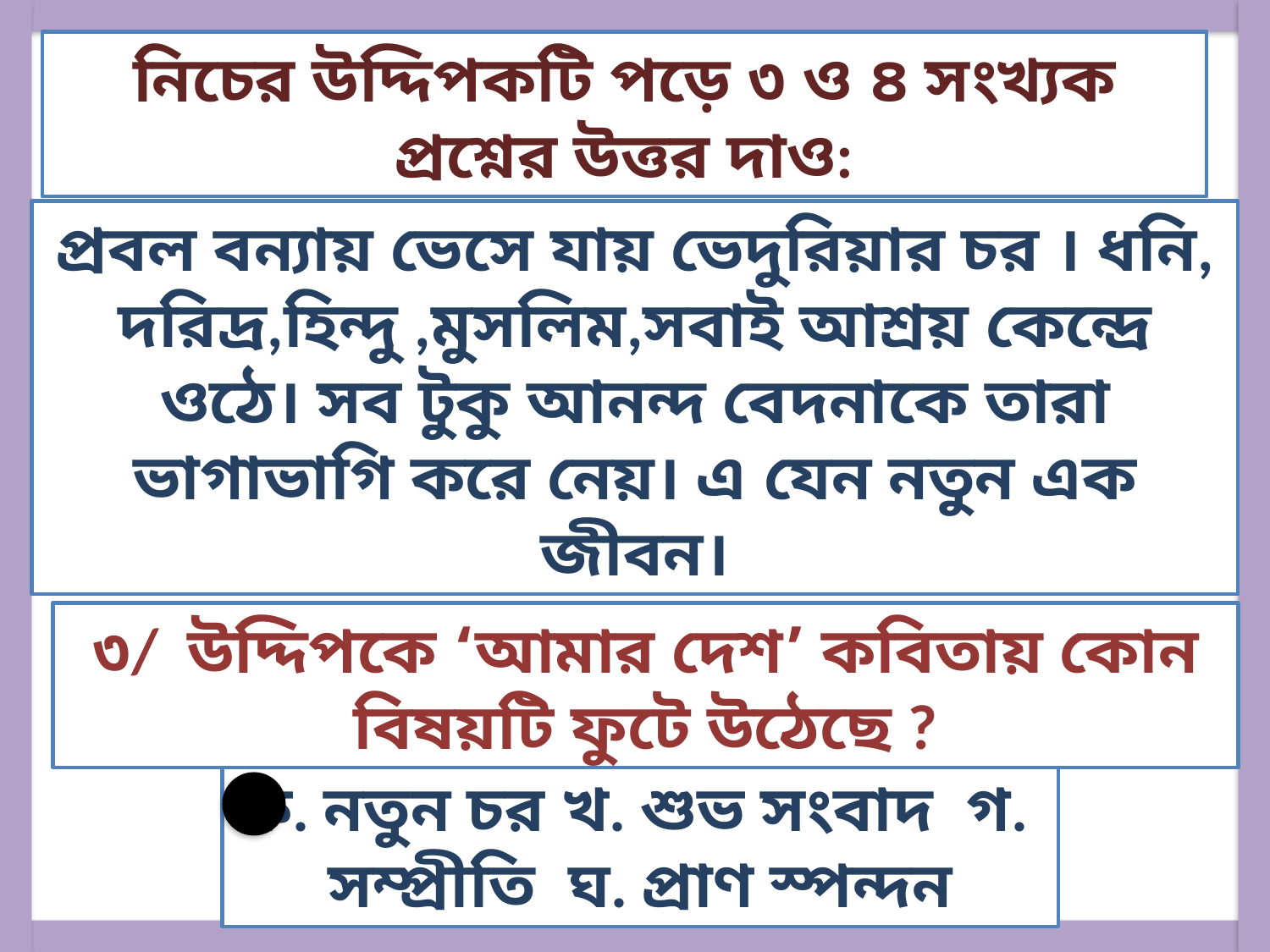

নিচের উদ্দিপকটি পড়ে ৩ ও ৪ সংখ্যক প্রশ্নের উত্তর দাও:
প্রবল বন্যায় ভেসে যায় ভেদুরিয়ার চর । ধনি, দরিদ্র,হিন্দু ,মুসলিম,সবাই আশ্রয় কেন্দ্রে ওঠে। সব টুকু আনন্দ বেদনাকে তারা ভাগাভাগি করে নেয়। এ যেন নতুন এক জীবন।
৩/  উদ্দিপকে ‘আমার দেশ’ কবিতায় কোন বিষয়টি ফুটে উঠেছে ?
ক. নতুন চর খ. শুভ সংবাদ  গ.  সম্প্রীতি  ঘ. প্রাণ স্পন্দন